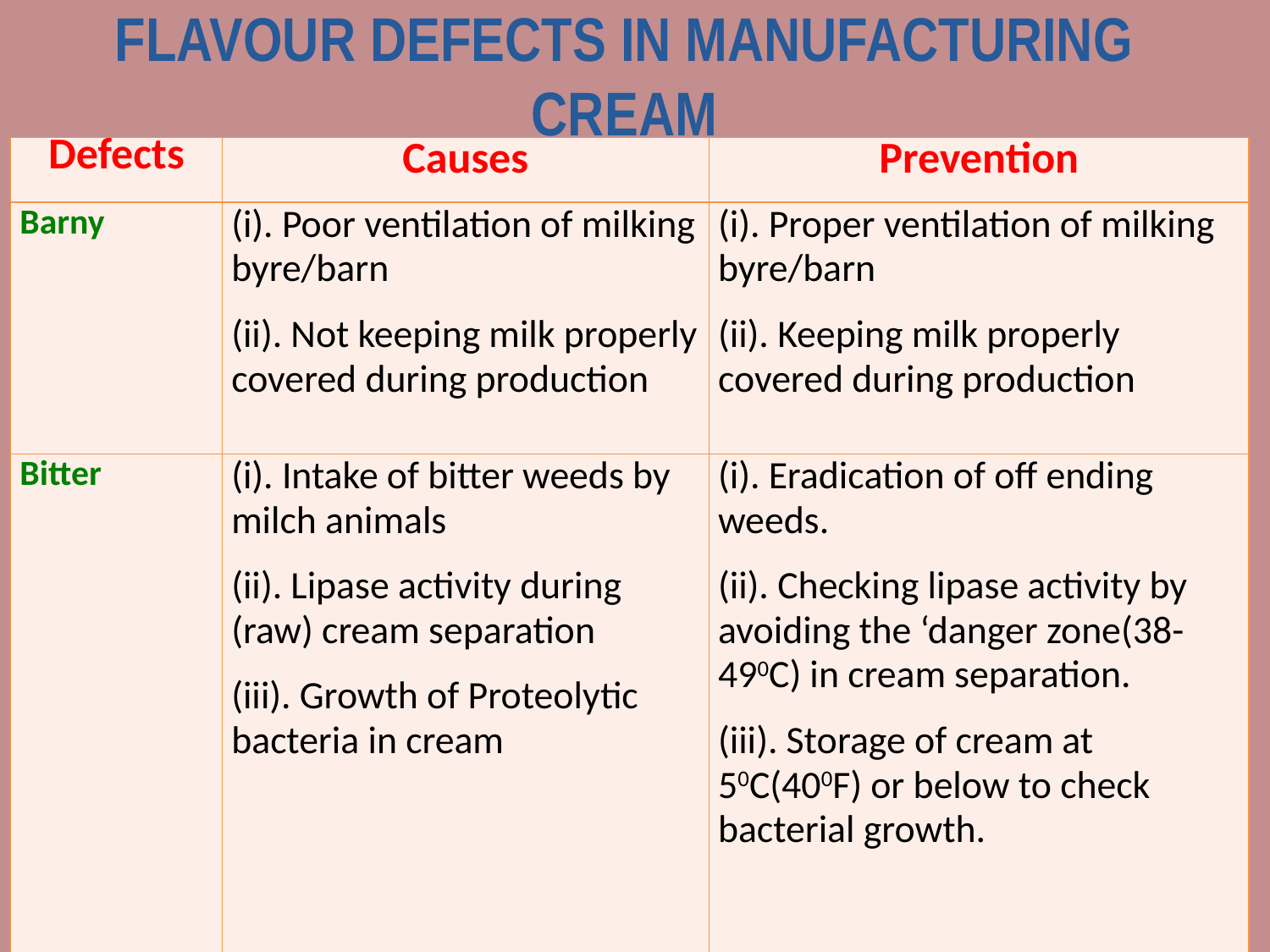

FLAVOUR DEFECTS IN MANUFACTURING CREAM
| Defects | Causes | Prevention |
| --- | --- | --- |
| Barny | (i). Poor ventilation of milking byre/barn (ii). Not keeping milk properly covered during production | (i). Proper ventilation of milking byre/barn (ii). Keeping milk properly covered during production |
| Bitter | (i). Intake of bitter weeds by milch animals (ii). Lipase activity during (raw) cream separation (iii). Growth of Proteolytic bacteria in cream | (i). Eradication of off ending weeds. (ii). Checking lipase activity by avoiding the ‘danger zone(38-490C) in cream separation. (iii). Storage of cream at 50C(400F) or below to check bacterial growth. |